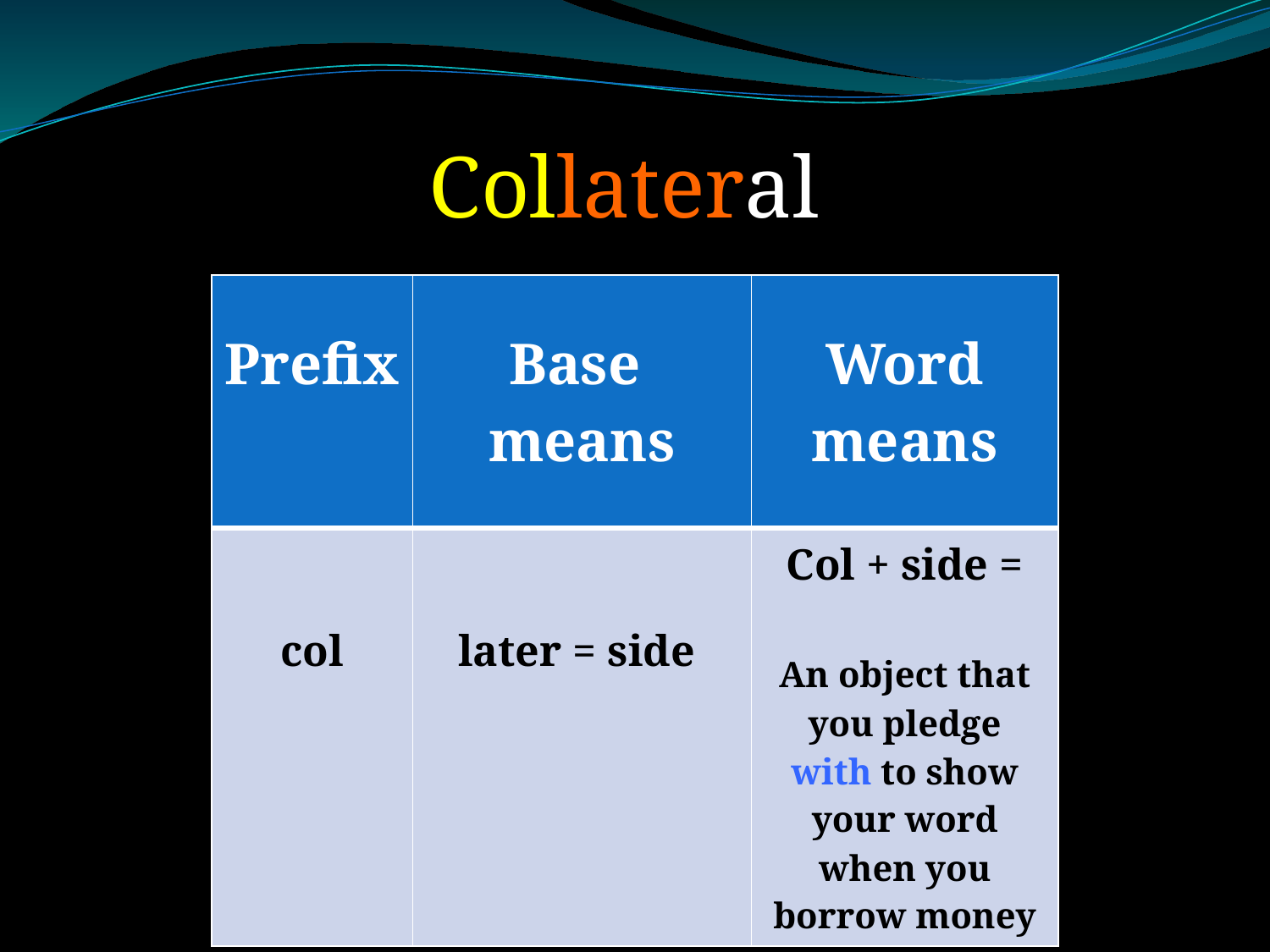

Collateral

| Prefix | Base means | Word means |
| --- | --- | --- |
| col | later = side | Col + side = An object that you pledge with to show your word when you borrow money |